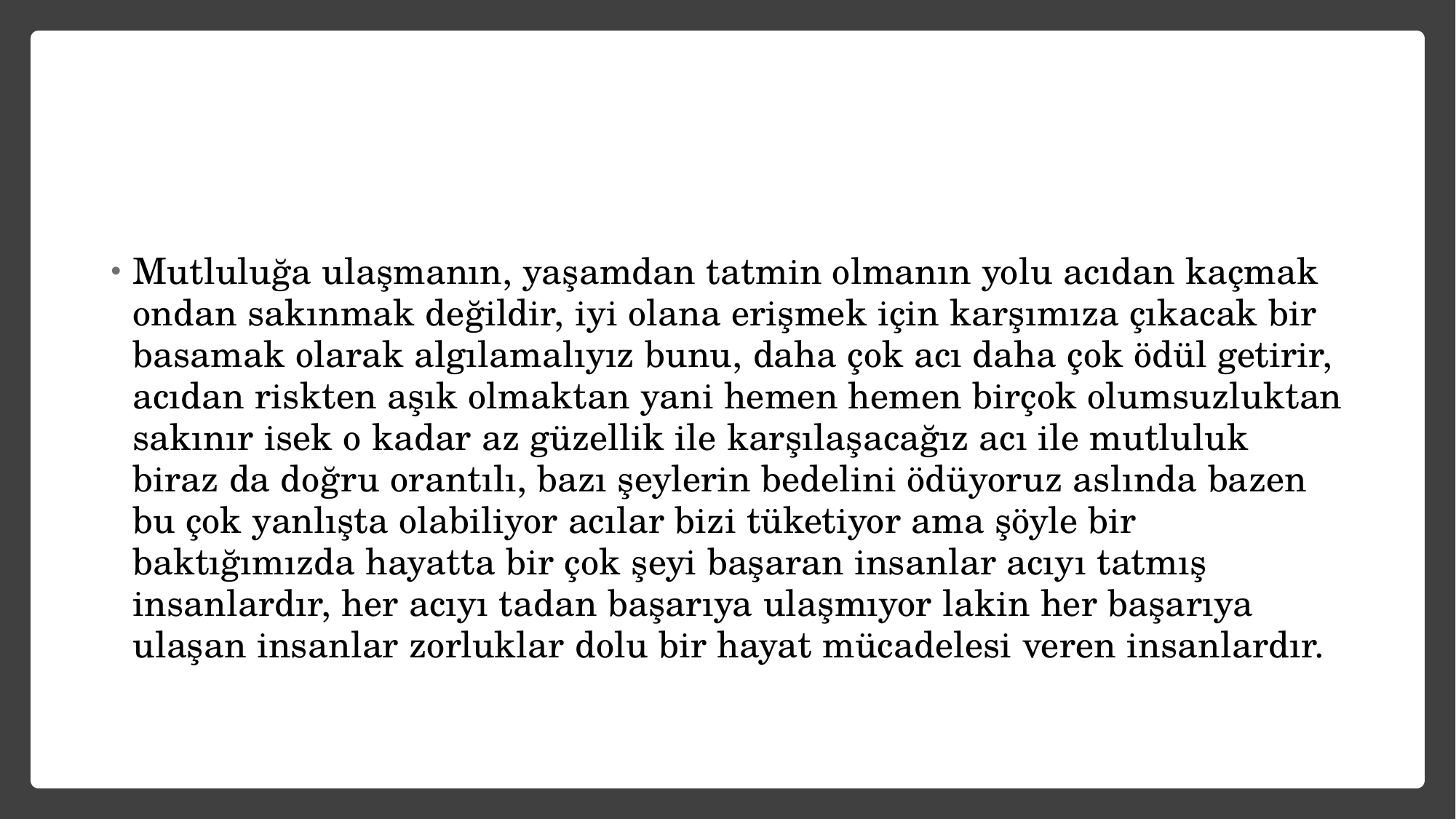

#
Mutluluğa ulaşmanın, yaşamdan tatmin olmanın yolu acıdan kaçmak ondan sakınmak değildir, iyi olana erişmek için karşımıza çıkacak bir basamak olarak algılamalıyız bunu, daha çok acı daha çok ödül getirir, acıdan riskten aşık olmaktan yani hemen hemen birçok olumsuzluktan sakınır isek o kadar az güzellik ile karşılaşacağız acı ile mutluluk biraz da doğru orantılı, bazı şeylerin bedelini ödüyoruz aslında bazen bu çok yanlışta olabiliyor acılar bizi tüketiyor ama şöyle bir baktığımızda hayatta bir çok şeyi başaran insanlar acıyı tatmış insanlardır, her acıyı tadan başarıya ulaşmıyor lakin her başarıya ulaşan insanlar zorluklar dolu bir hayat mücadelesi veren insanlardır.